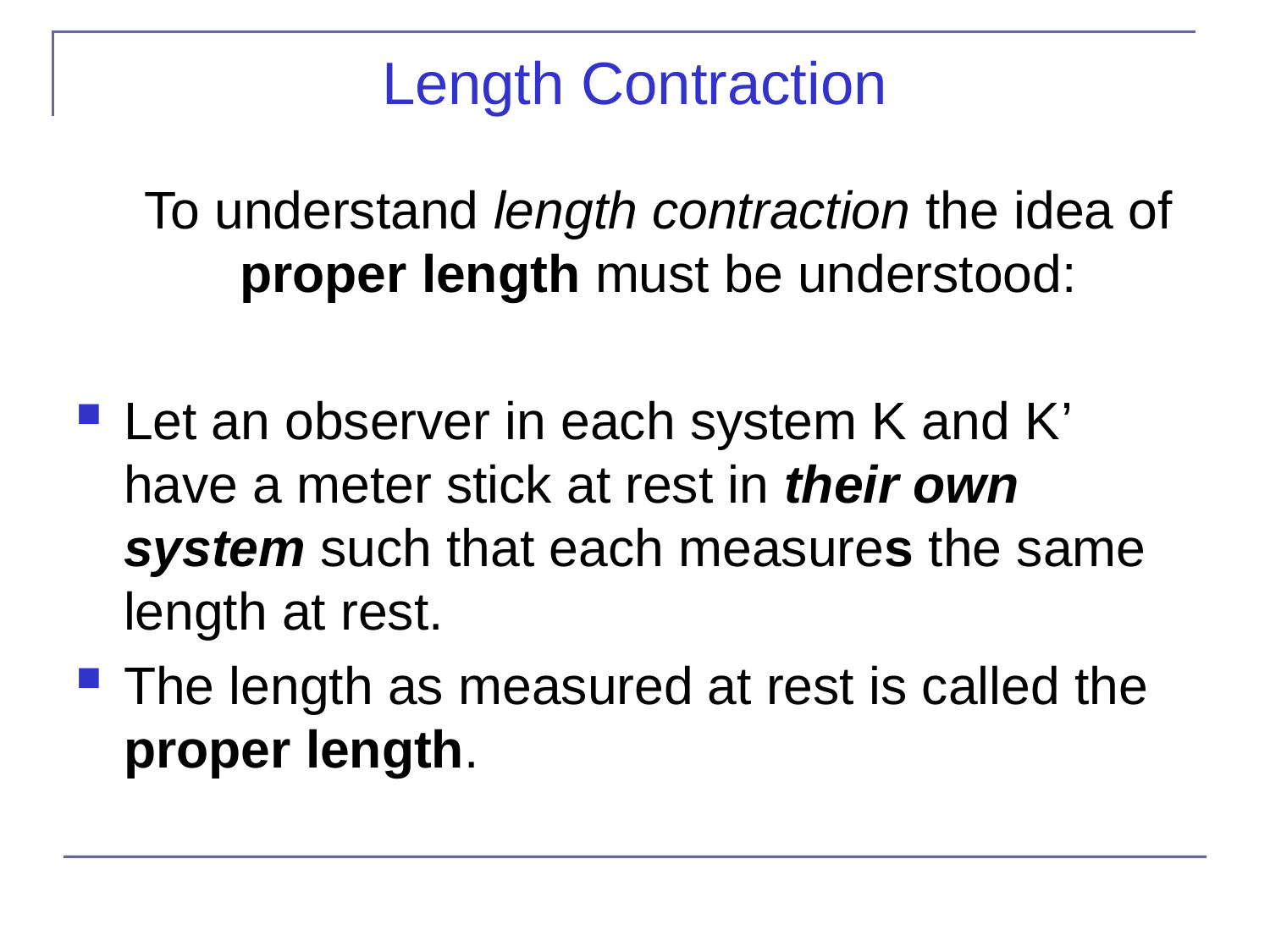

# Length Contraction
	To understand length contraction the idea of proper length must be understood:

Let an observer in each system K and K’ have a meter stick at rest in their own system such that each measures the same length at rest.
The length as measured at rest is called the proper length.